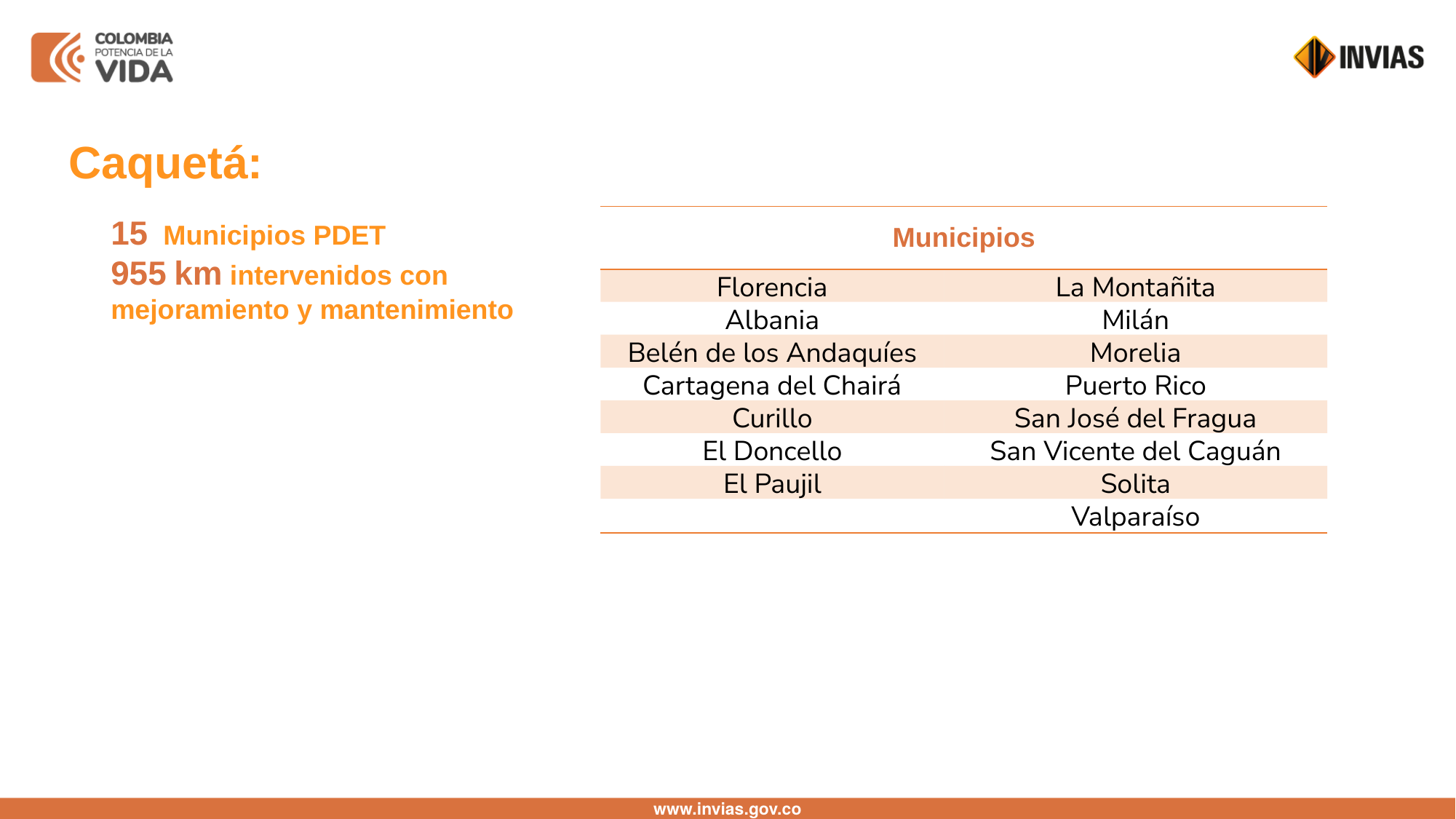

Caquetá:
15  Municipios PDET
955 km intervenidos con mejoramiento y mantenimiento
| Municipios | Transformaciones |
| --- | --- |
| Florencia | La Montañita |
| Albania | Milán |
| Belén de los Andaquíes | Morelia |
| Cartagena del Chairá | Puerto Rico |
| Curillo | San José del Fragua |
| El Doncello | San Vicente del Caguán |
| El Paujil | Solita |
|  | Valparaíso |
www.invias.gov.co